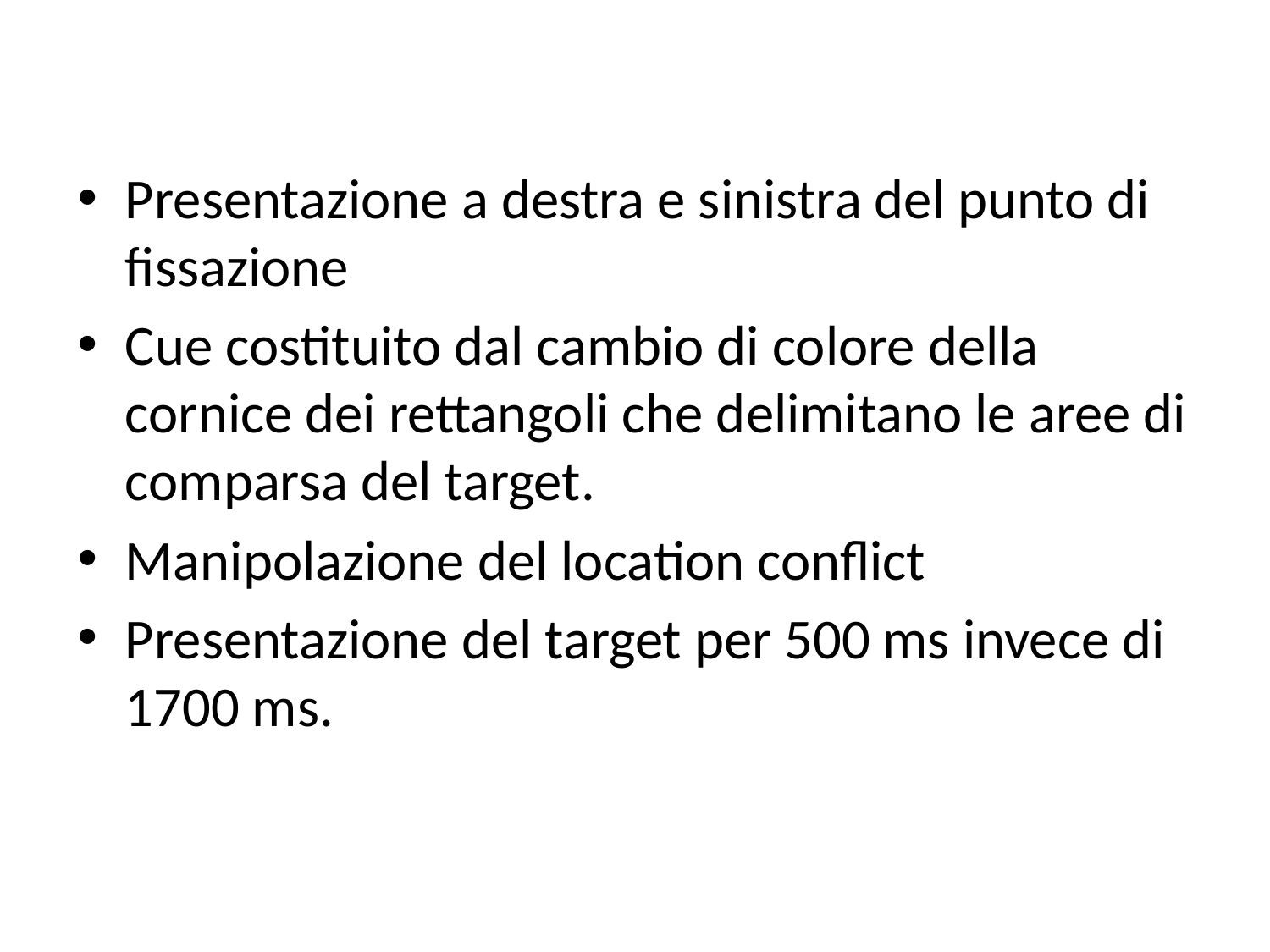

#
Presentazione a destra e sinistra del punto di fissazione
Cue costituito dal cambio di colore della cornice dei rettangoli che delimitano le aree di comparsa del target.
Manipolazione del location conflict
Presentazione del target per 500 ms invece di 1700 ms.